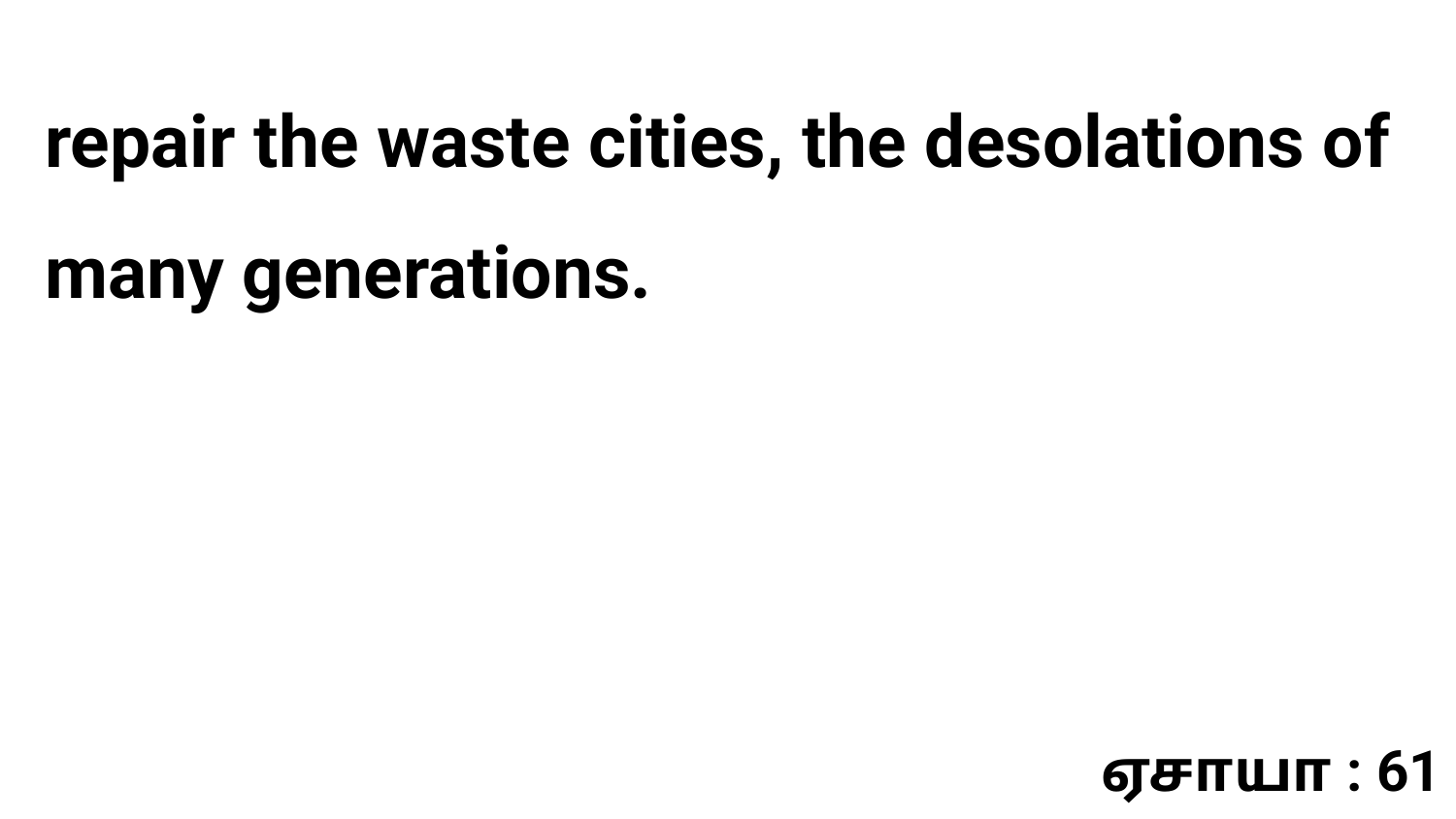

repair the waste cities, the desolations of many generations.
ஏசாயா : 61